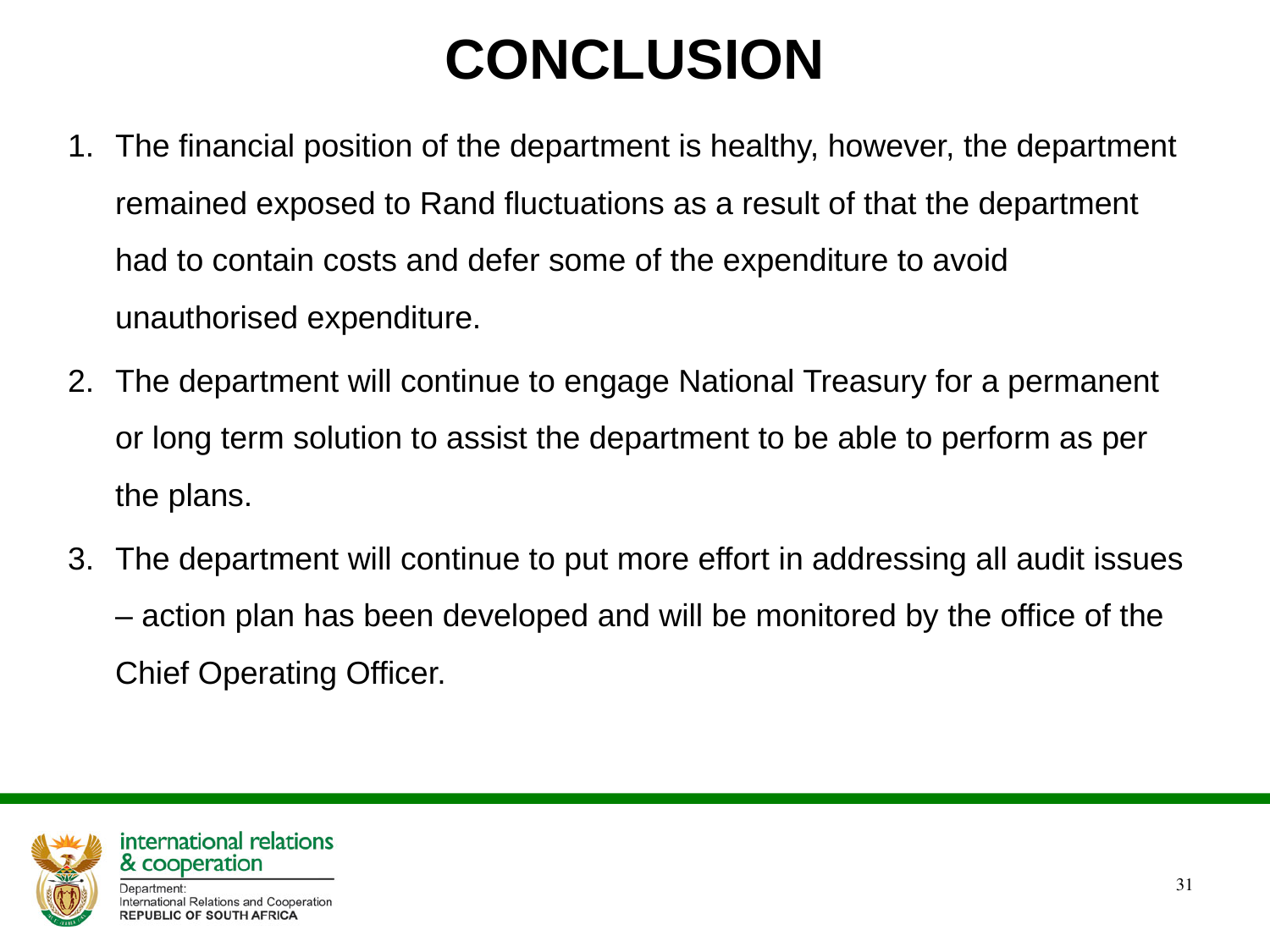

# CONCLUSION
The financial position of the department is healthy, however, the department remained exposed to Rand fluctuations as a result of that the department had to contain costs and defer some of the expenditure to avoid unauthorised expenditure.
The department will continue to engage National Treasury for a permanent or long term solution to assist the department to be able to perform as per the plans.
The department will continue to put more effort in addressing all audit issues – action plan has been developed and will be monitored by the office of the Chief Operating Officer.

31